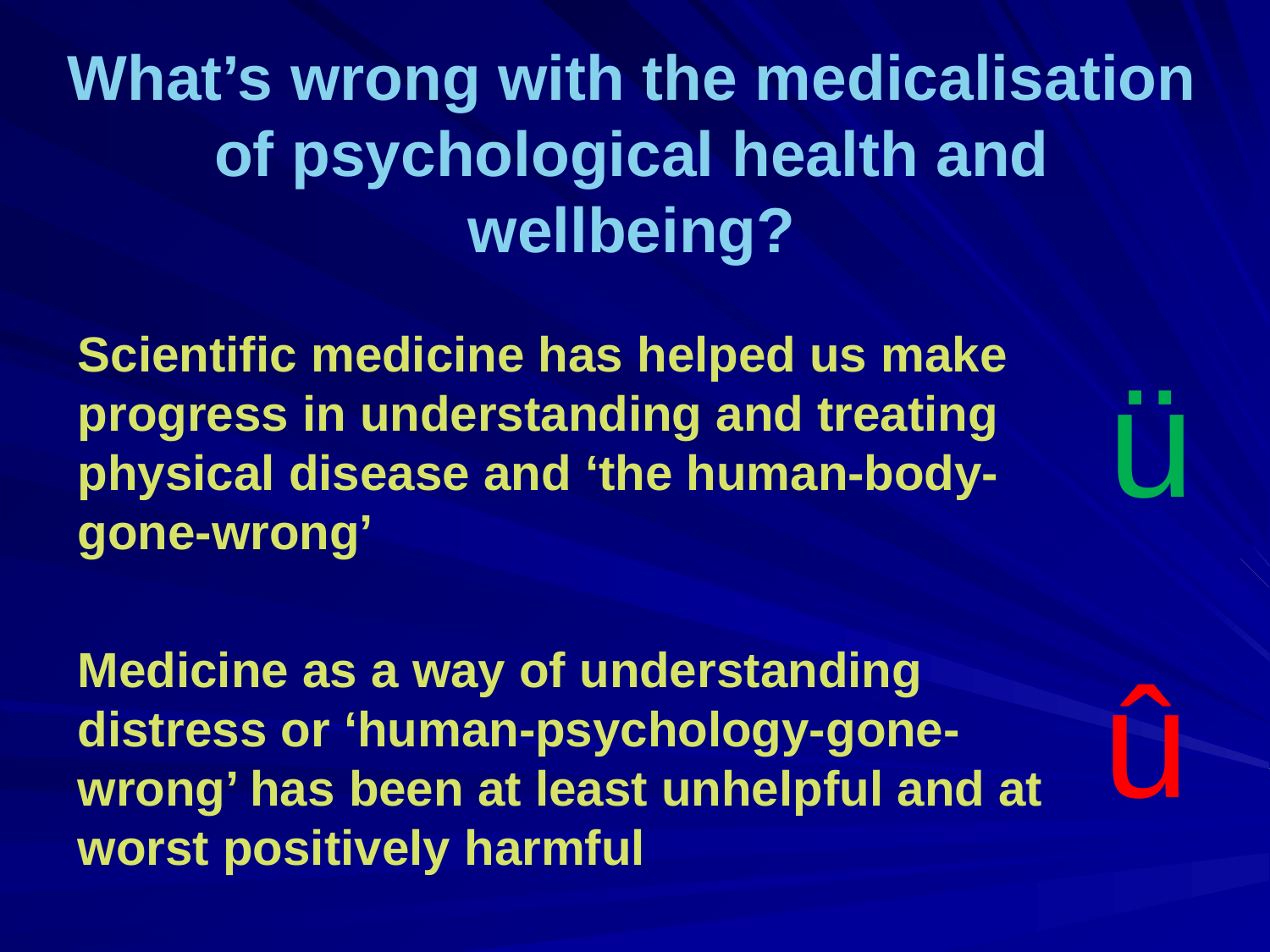

# What’s wrong with the medicalisation of psychological health and wellbeing?
Scientific medicine has helped us make progress in understanding and treating physical disease and ‘the human-body-gone-wrong’

Medicine as a way of understanding distress or ‘human-psychology-gone-wrong’ has been at least unhelpful and at worst positively harmful
ü
û